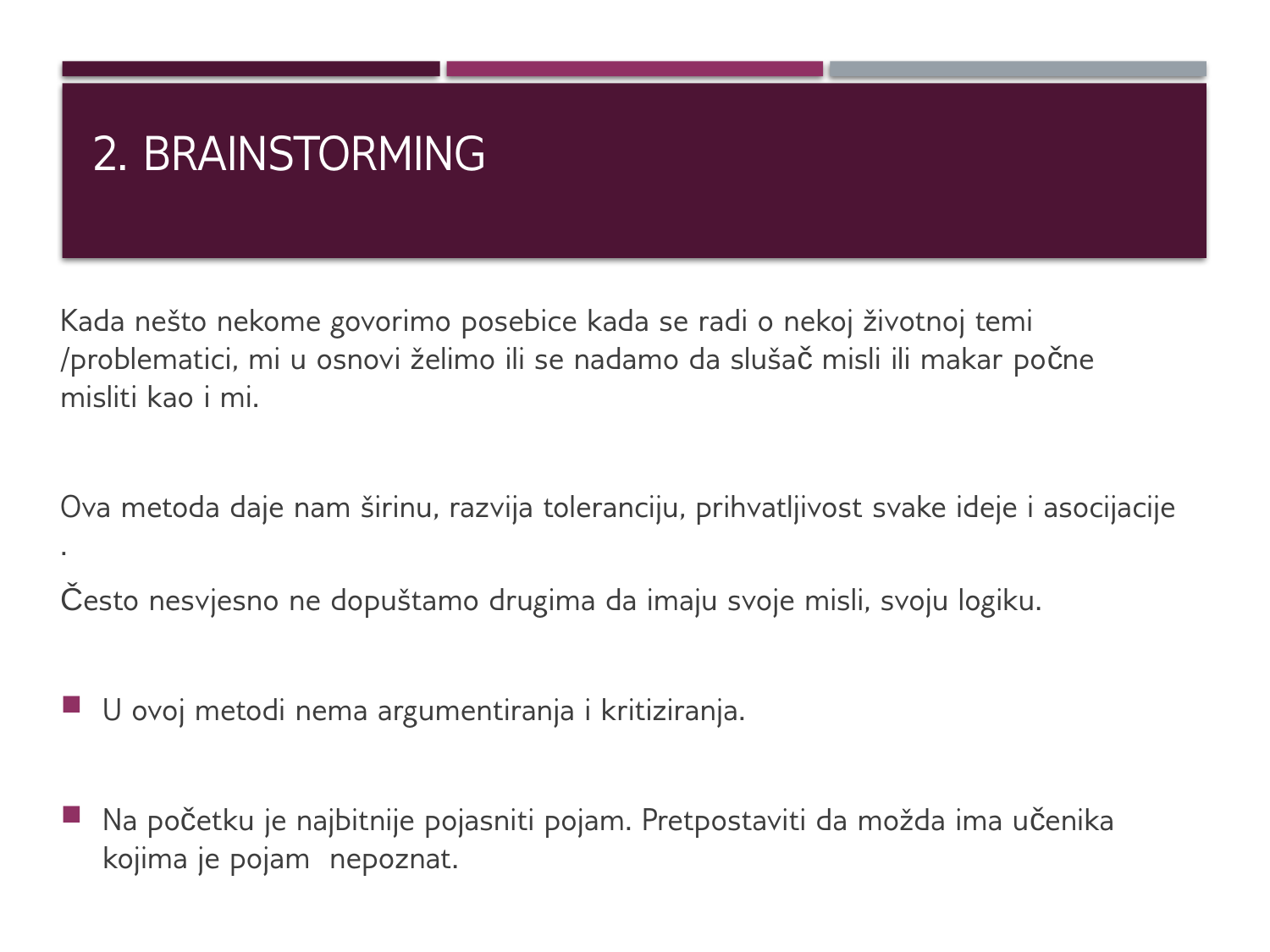

# 2. BRAINSTORMING
Kada nešto nekome govorimo posebice kada se radi o nekoj životnoj temi /problematici, mi u osnovi želimo ili se nadamo da slušač misli ili makar počne misliti kao i mi.

Ova metoda daje nam širinu, razvija toleranciju, prihvatljivost svake ideje i asocijacije .
Često nesvjesno ne dopuštamo drugima da imaju svoje misli, svoju logiku.

U ovoj metodi nema argumentiranja i kritiziranja.

Na početku je najbitnije pojasniti pojam. Pretpostaviti da možda ima učenika kojima je pojam  nepoznat.